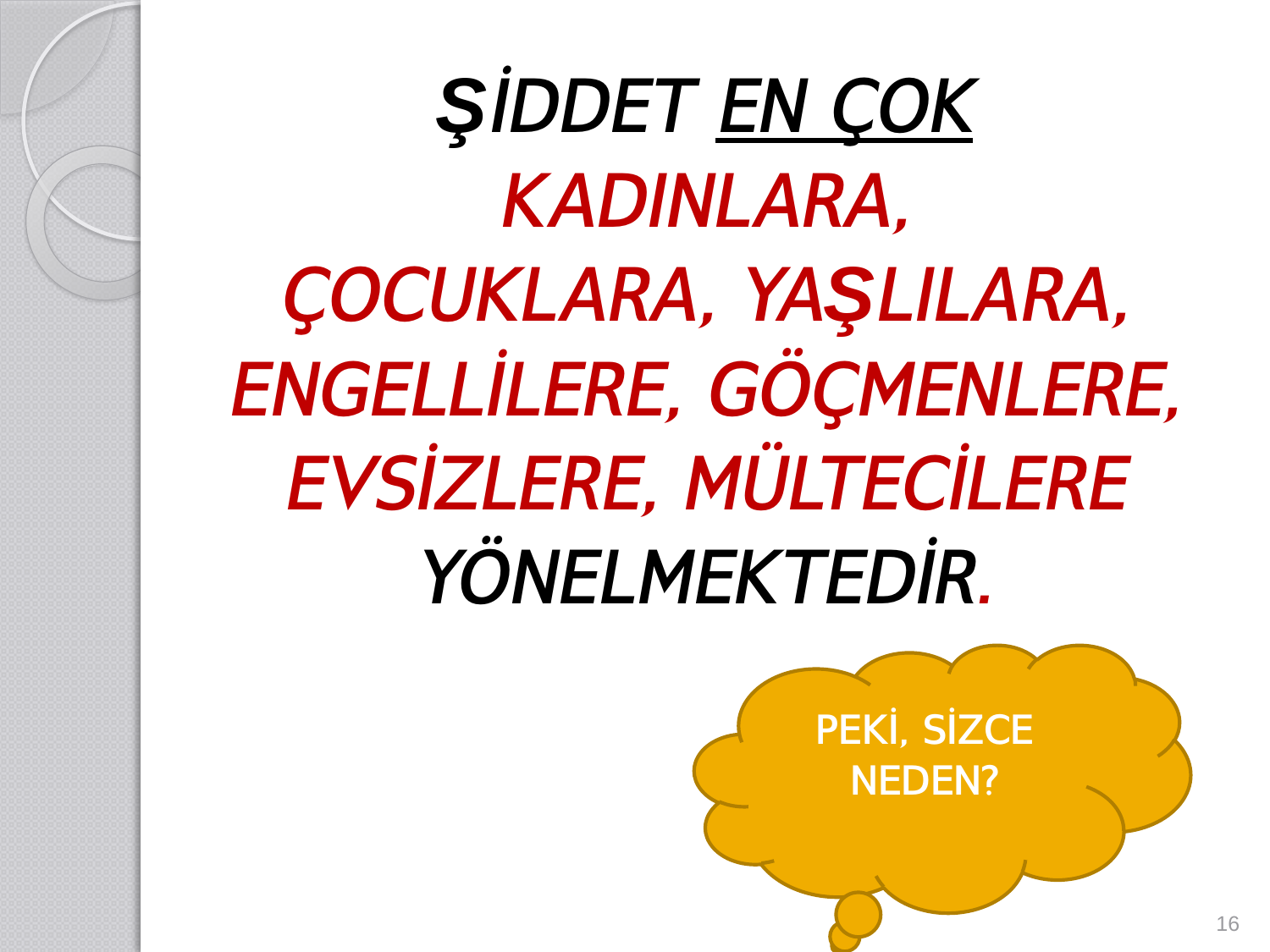

ŞİDDET EN ÇOK
KADINLARA,
ÇOCUKLARA, YAŞLILARA,
ENGELLİLERE, GÖÇMENLERE,
EVSİZLERE, MÜLTECİLERE
YÖNELMEKTEDİR.

PEKİ, SİZCE NEDEN?

16